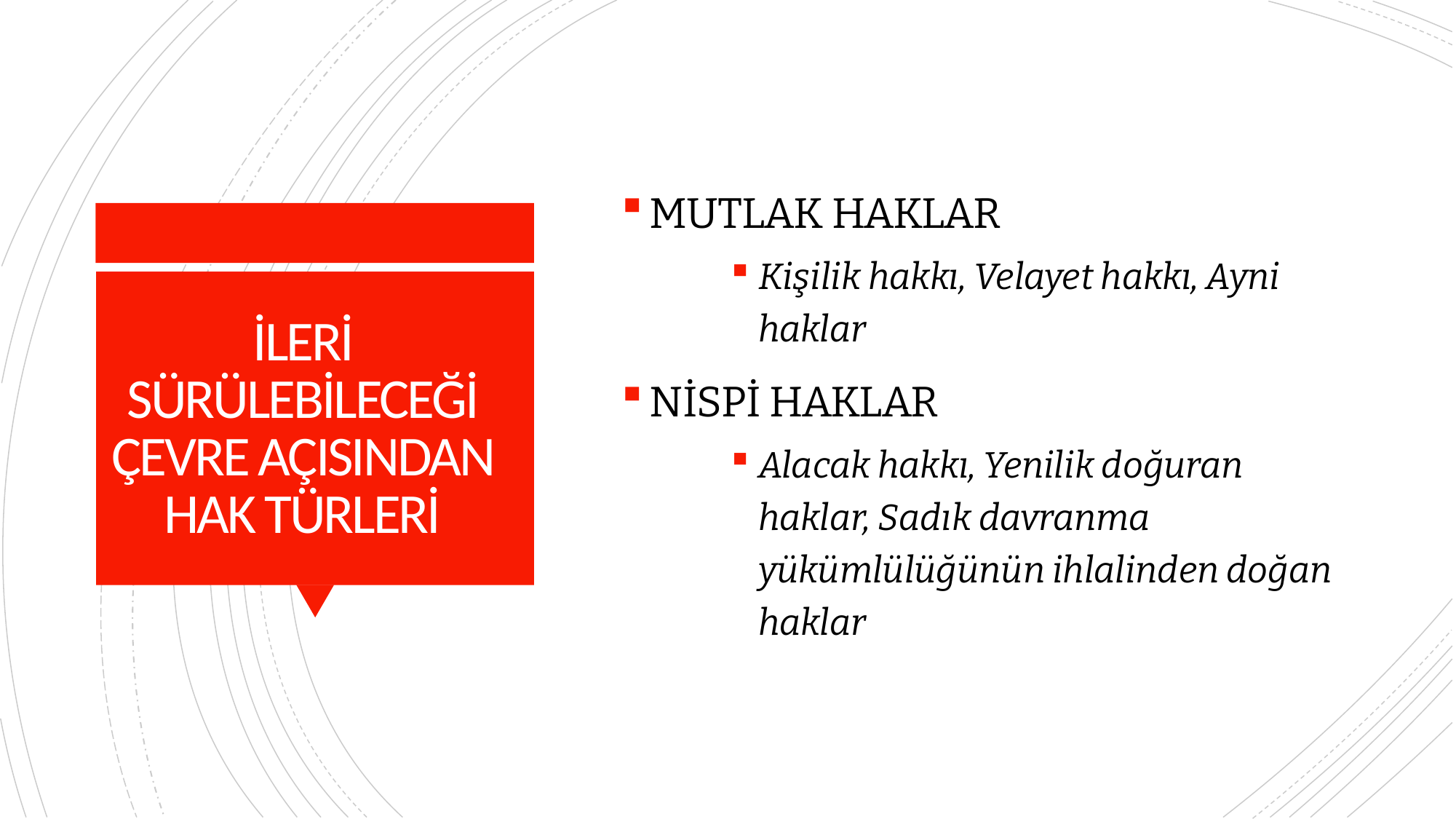

MUTLAK HAKLAR
Kişilik hakkı, Velayet hakkı, Ayni haklar
NİSPİ HAKLAR
Alacak hakkı, Yenilik doğuran haklar, Sadık davranma yükümlülüğünün ihlalinden doğan haklar
# İLERİ SÜRÜLEBİLECEĞİ ÇEVRE AÇISINDAN HAK TÜRLERİ